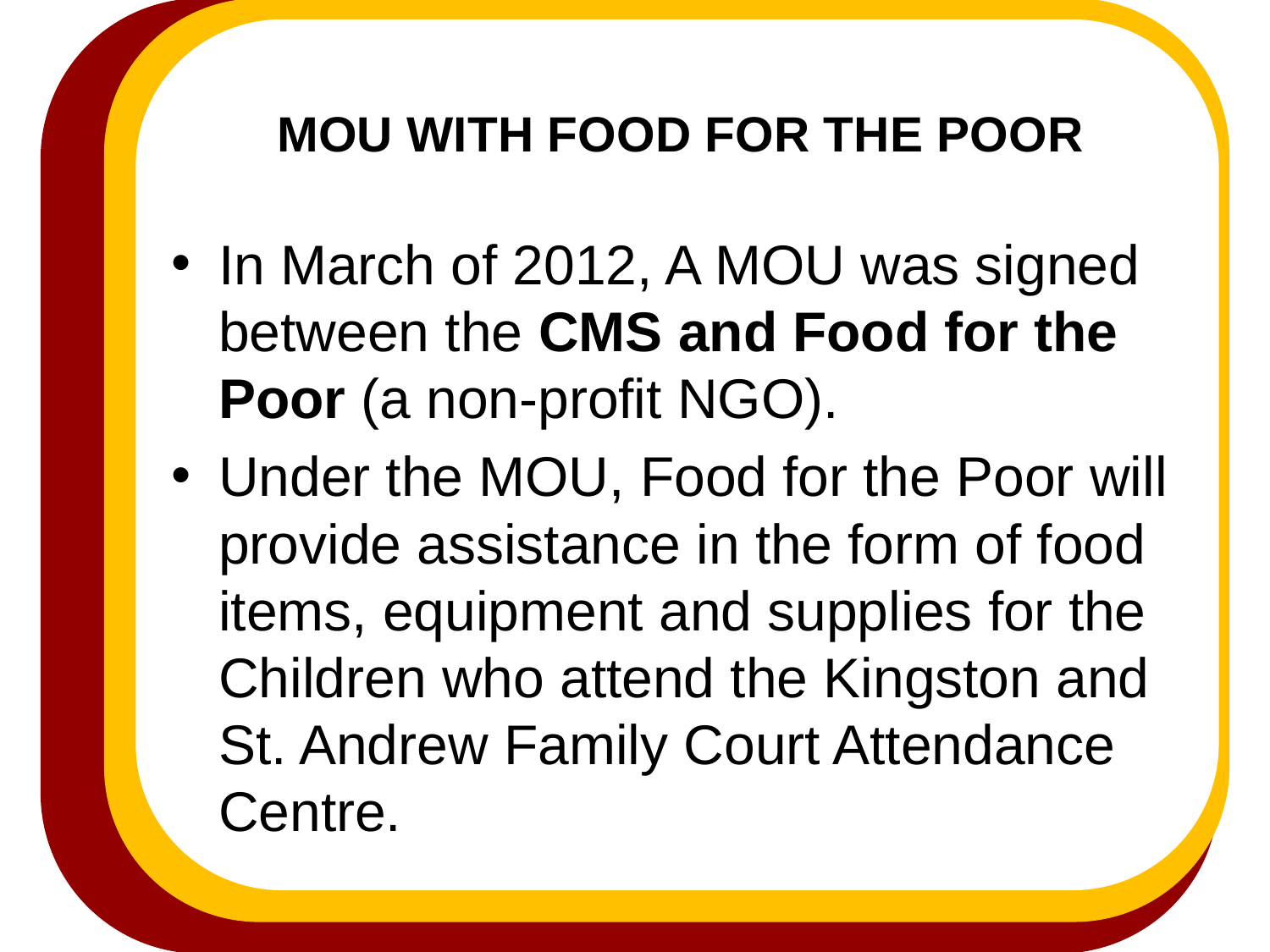

# MOU with Food for the Poor
In March of 2012, A MOU was signed between the CMS and Food for the Poor (a non-profit NGO).
Under the MOU, Food for the Poor will provide assistance in the form of food items, equipment and supplies for the Children who attend the Kingston and St. Andrew Family Court Attendance Centre.